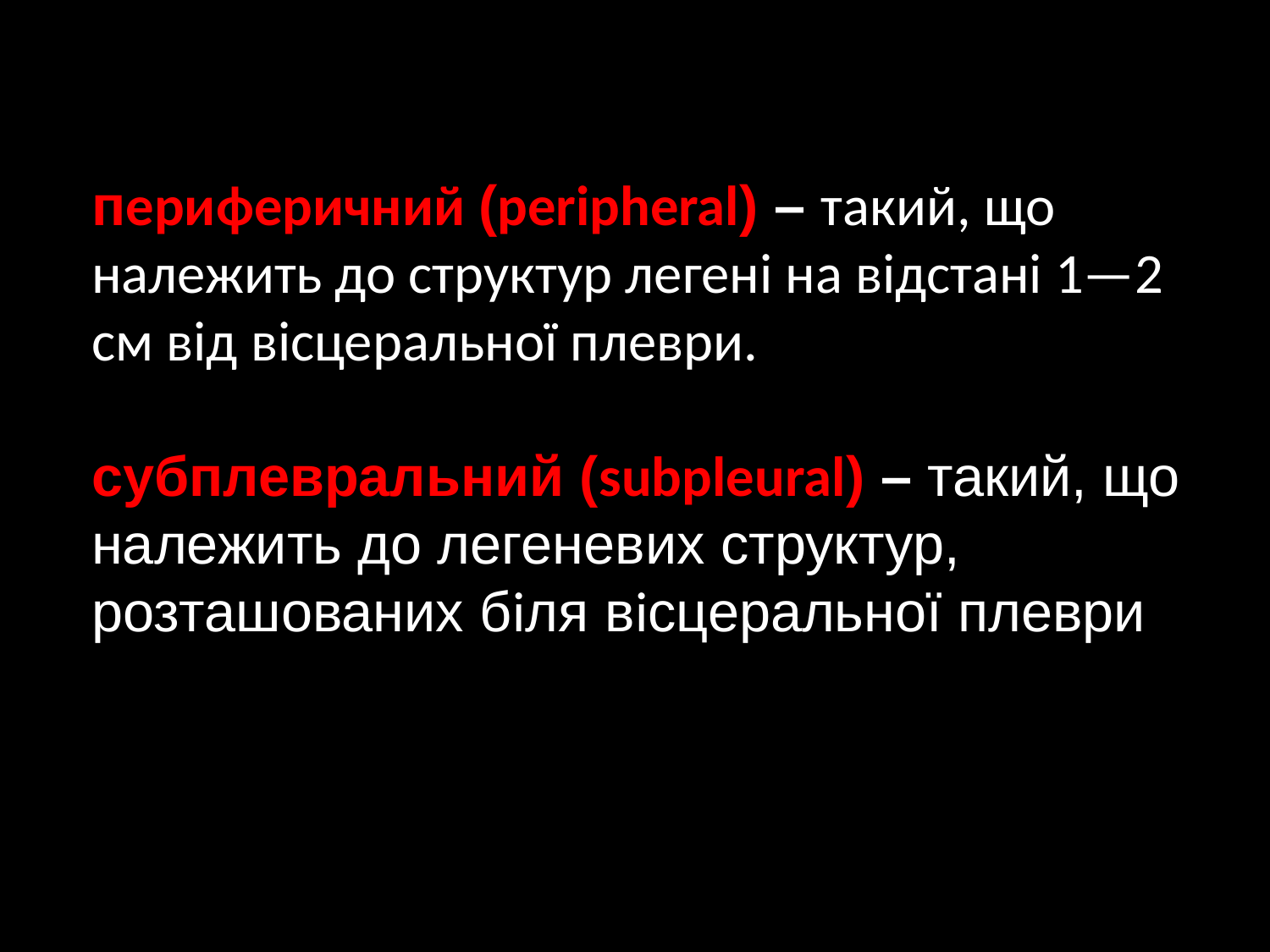

периферичний (peripheral) – такий, що належить до структур легені на вiдстанi 1—2 см вiд вiсцеральної плеври.

субплевральний (subpleural) – такий, що належить до легеневих структур, розташованих бiля вiсцеральної плеври